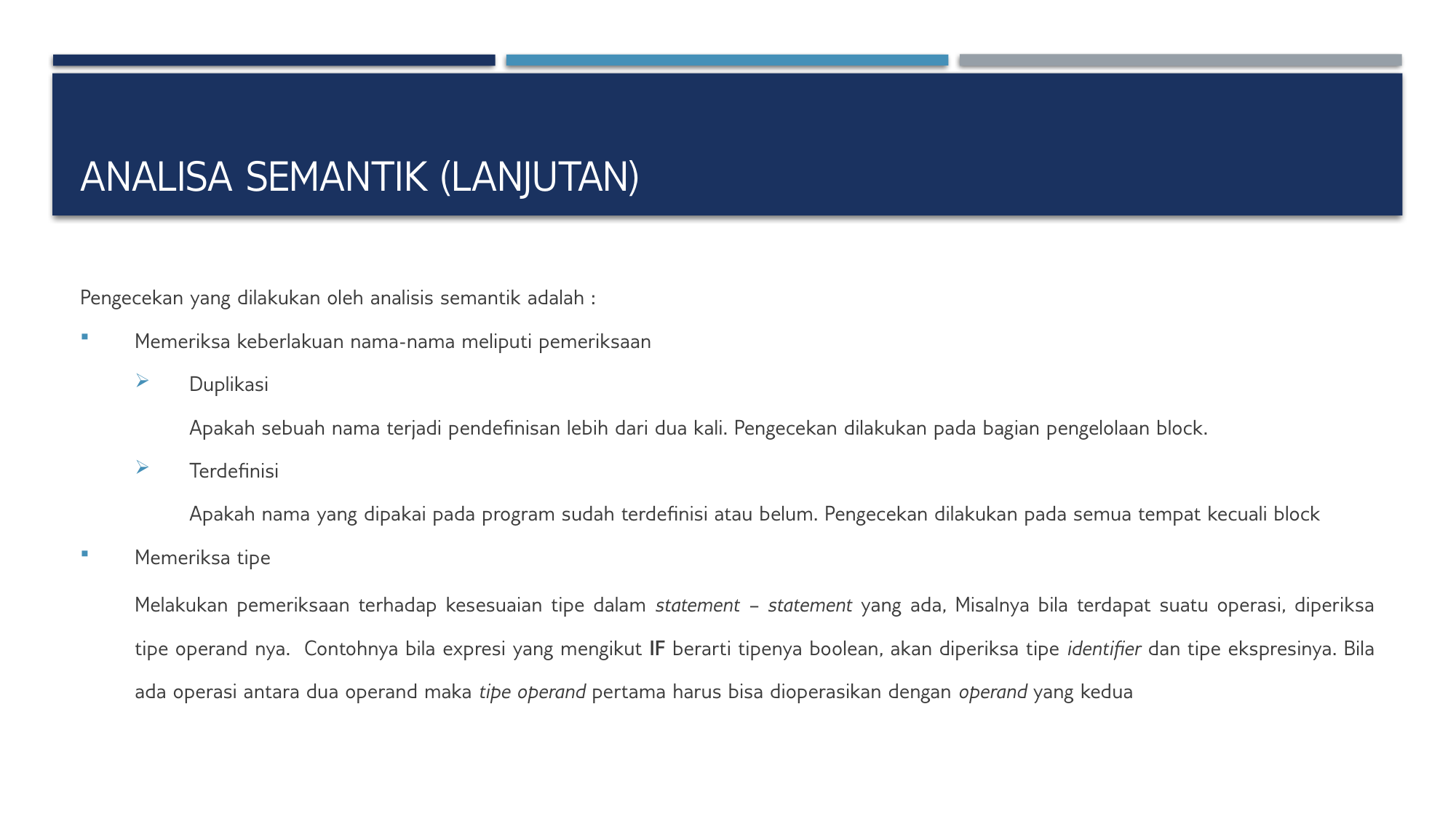

# Analisa semantik (lanjutan)
Pengecekan yang dilakukan oleh analisis semantik adalah :
Memeriksa keberlakuan nama-nama meliputi pemeriksaan
Duplikasi
Apakah sebuah nama terjadi pendefinisan lebih dari dua kali. Pengecekan dilakukan pada bagian pengelolaan block.
Terdefinisi
Apakah nama yang dipakai pada program sudah terdefinisi atau belum. Pengecekan dilakukan pada semua tempat kecuali block
Memeriksa tipe
Melakukan pemeriksaan terhadap kesesuaian tipe dalam statement – statement yang ada, Misalnya bila terdapat suatu operasi, diperiksa tipe operand nya.  Contohnya bila expresi yang mengikut IF berarti tipenya boolean, akan diperiksa tipe identifier dan tipe ekspresinya. Bila ada operasi antara dua operand maka tipe operand pertama harus bisa dioperasikan dengan operand yang kedua